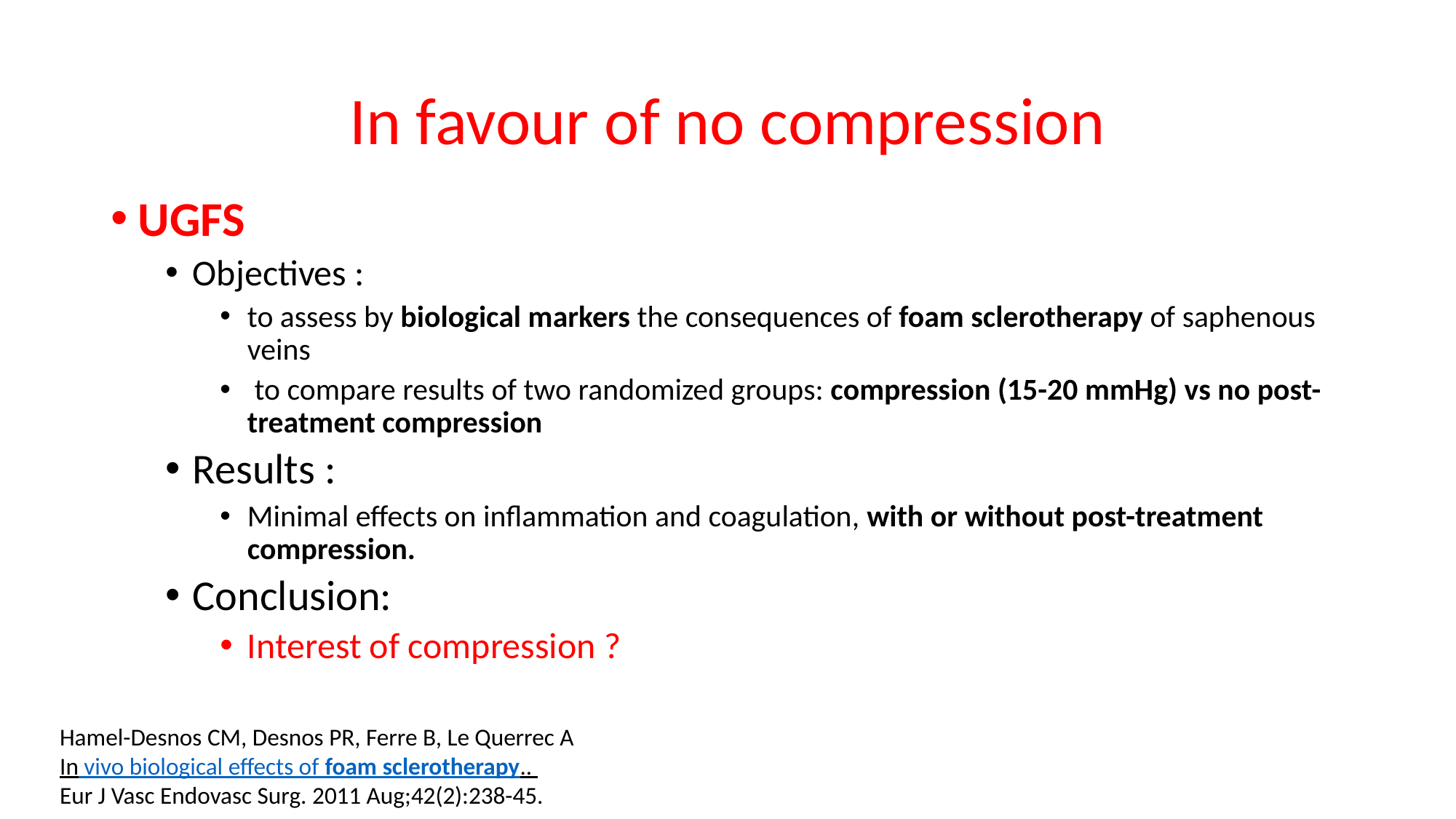

# In favour of no compression
UGFS
Objectives :
to assess by biological markers the consequences of foam sclerotherapy of saphenous veins
 to compare results of two randomized groups: compression (15-20 mmHg) vs no post-treatment compression
Results :
Minimal effects on inflammation and coagulation, with or without post-treatment compression.
Conclusion:
Interest of compression ?
Hamel-Desnos CM, Desnos PR, Ferre B, Le Querrec A
In vivo biological effects of foam sclerotherapy..
Eur J Vasc Endovasc Surg. 2011 Aug;42(2):238-45.